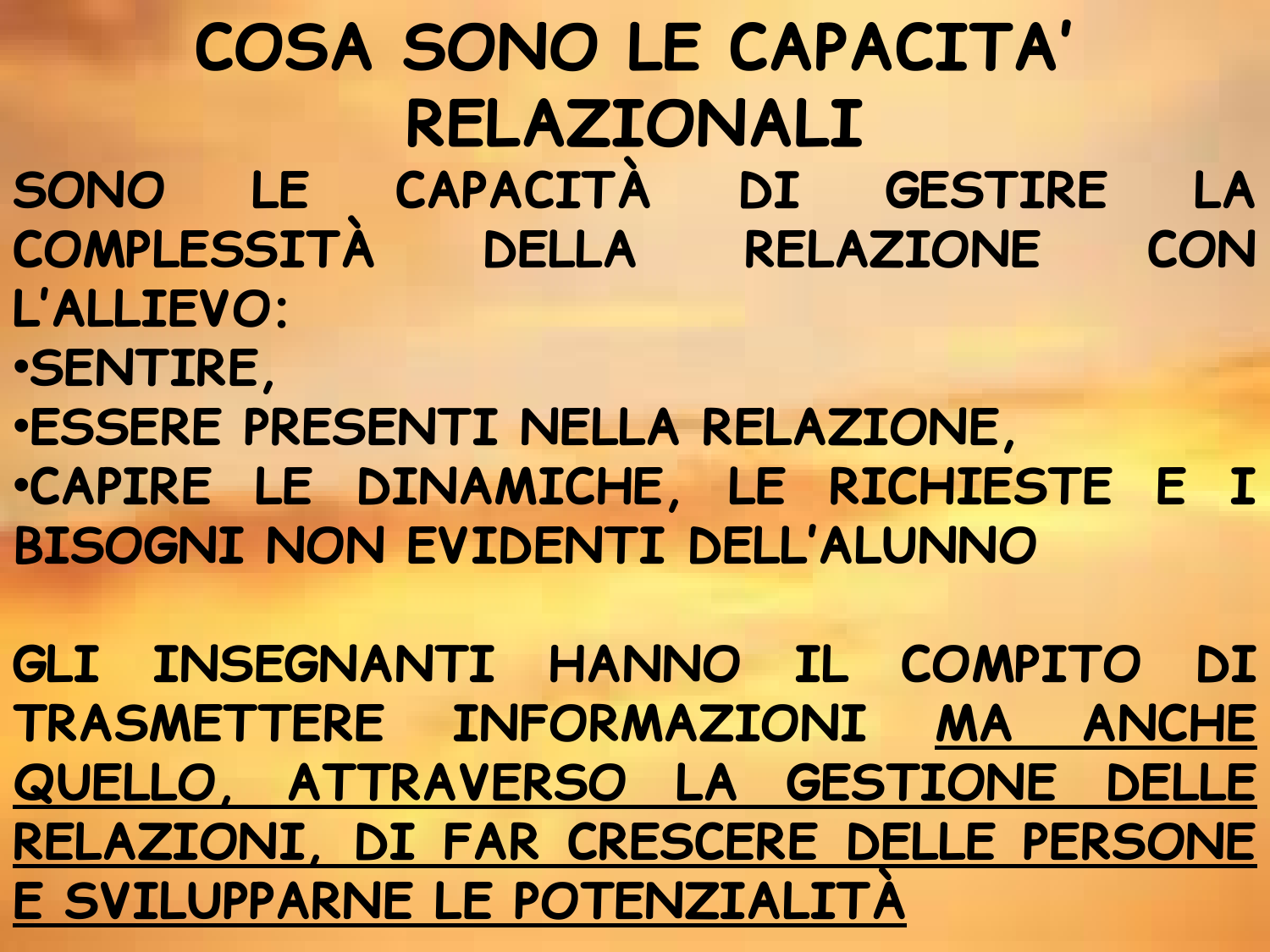

COSA SONO LE CAPACITA’ RELAZIONALI
SONO LE CAPACITÀ DI GESTIRE LA COMPLESSITÀ DELLA RELAZIONE CON L’ALLIEVO:
SENTIRE,
ESSERE PRESENTI NELLA RELAZIONE,
CAPIRE LE DINAMICHE, LE RICHIESTE E I BISOGNI NON EVIDENTI DELL’ALUNNO

GLI INSEGNANTI HANNO IL COMPITO DI TRASMETTERE INFORMAZIONI MA ANCHE QUELLO, ATTRAVERSO LA GESTIONE DELLE RELAZIONI, DI FAR CRESCERE DELLE PERSONE E SVILUPPARNE LE POTENZIALITÀ
# Cosa sono le capacità relazionali?